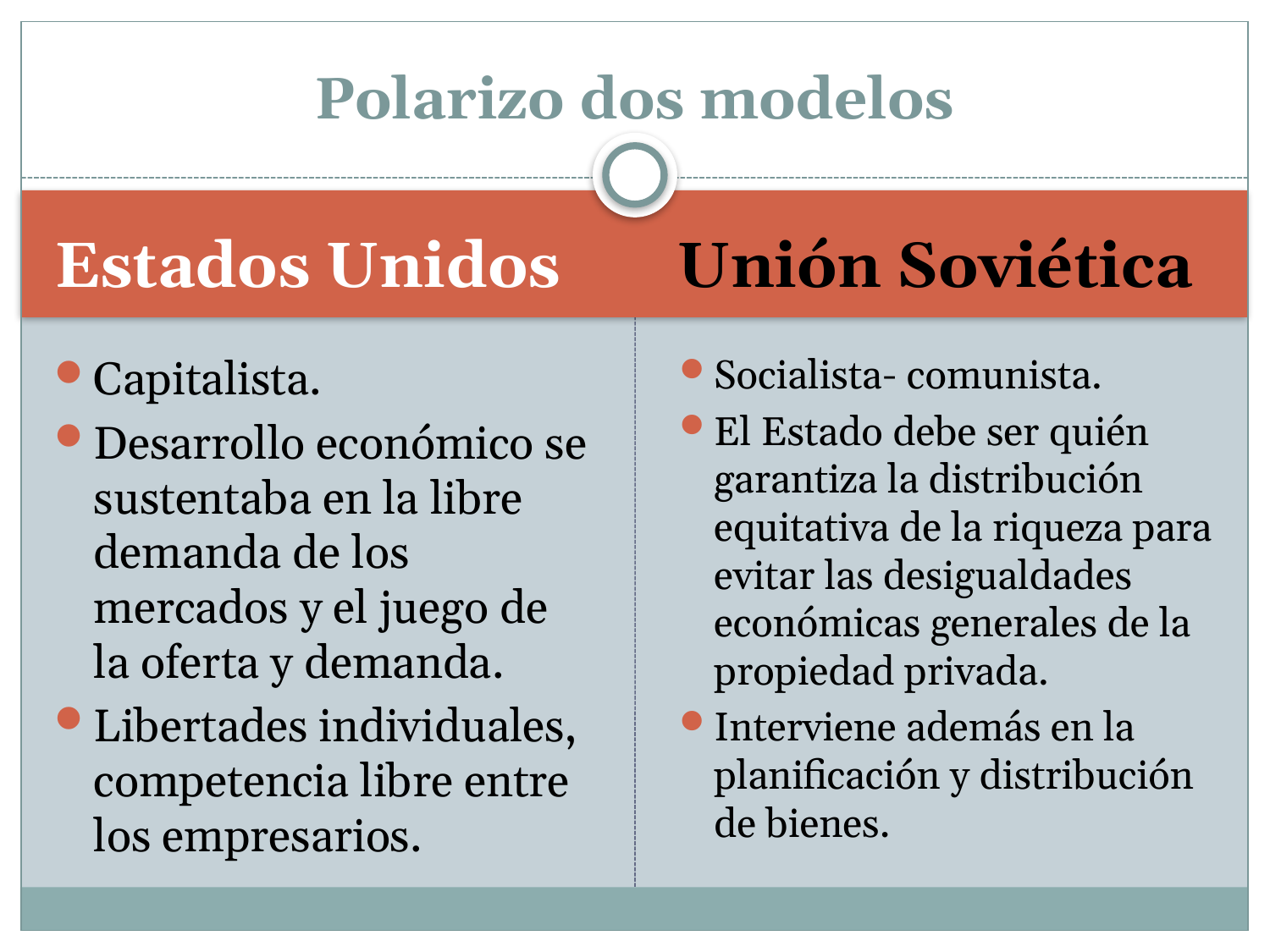

# Polarizo dos modelos
Estados Unidos
Unión Soviética
Capitalista.
Desarrollo económico se sustentaba en la libre demanda de los mercados y el juego de la oferta y demanda.
Libertades individuales, competencia libre entre los empresarios.
Socialista- comunista.
El Estado debe ser quién garantiza la distribución equitativa de la riqueza para evitar las desigualdades económicas generales de la propiedad privada.
Interviene además en la planificación y distribución de bienes.